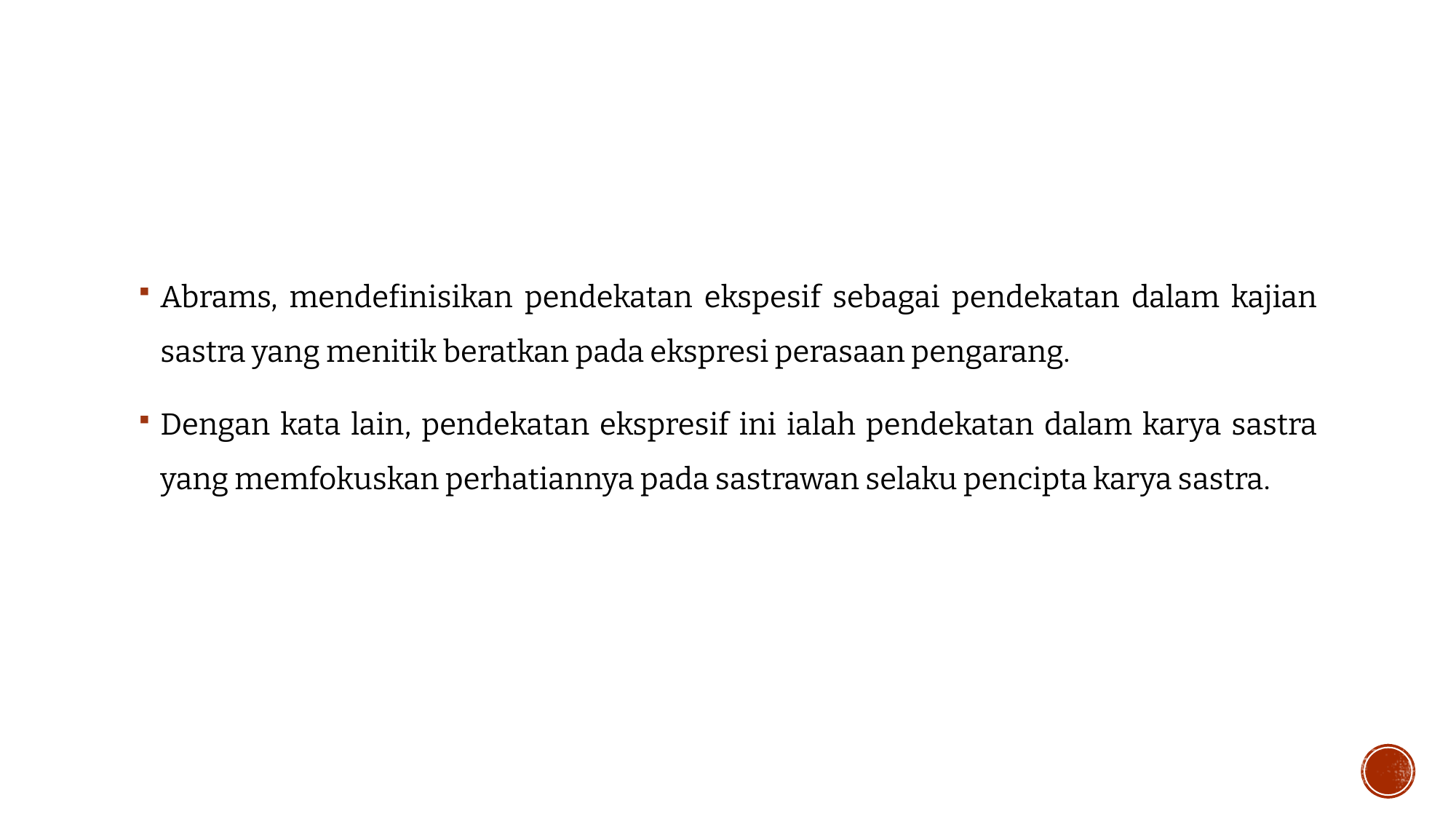

Abrams, mendefinisikan pendekatan ekspesif sebagai pendekatan dalam kajian sastra yang menitik beratkan pada ekspresi perasaan pengarang.
Dengan kata lain, pendekatan ekspresif ini ialah pendekatan dalam karya sastra yang memfokuskan perhatiannya pada sastrawan selaku pencipta karya sastra.